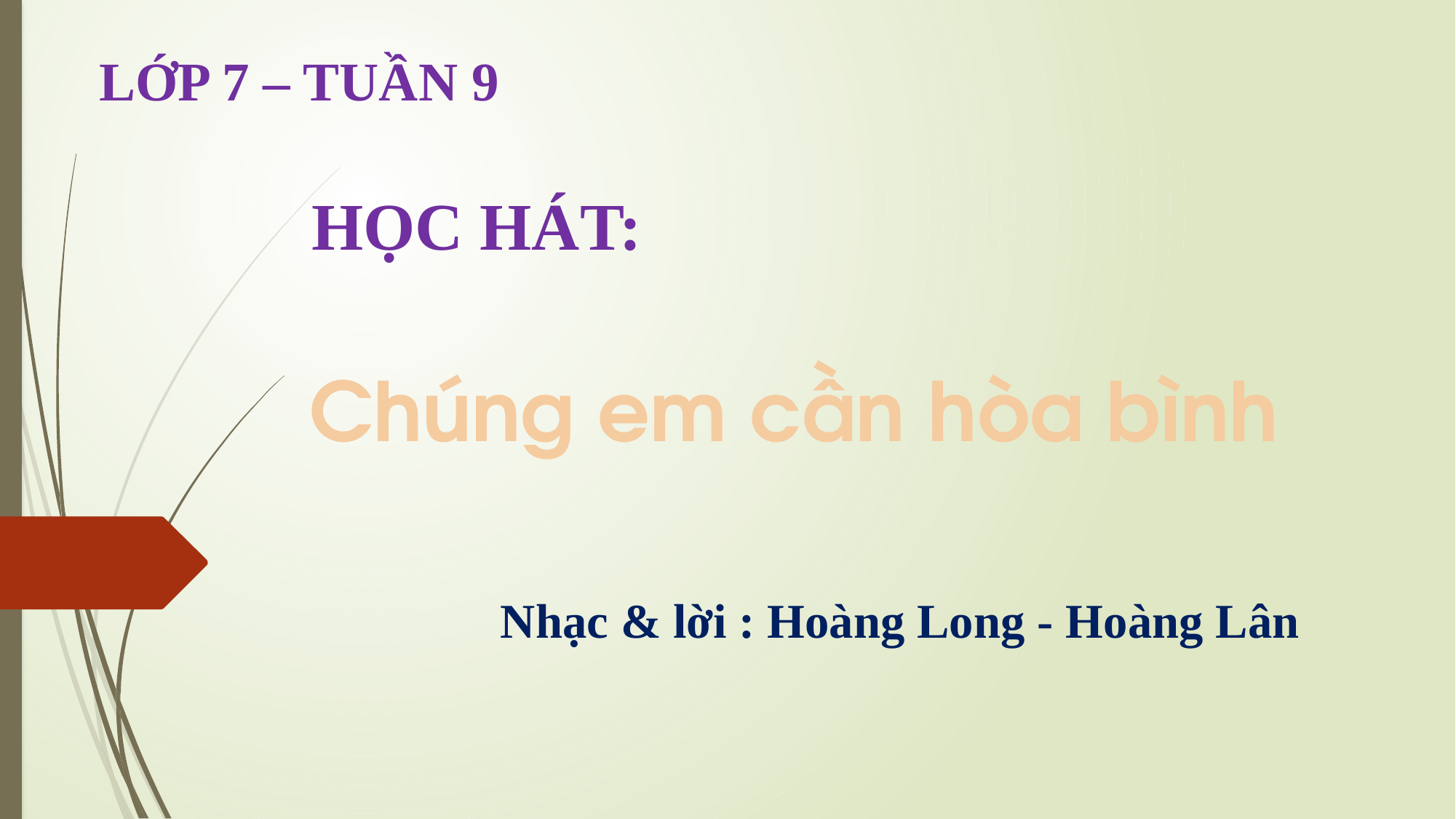

LỚP 7 – TUẦN 9
HỌC HÁT:
Chúng em cần hòa bình
Nhạc & lời : Hoàng Long - Hoàng Lân